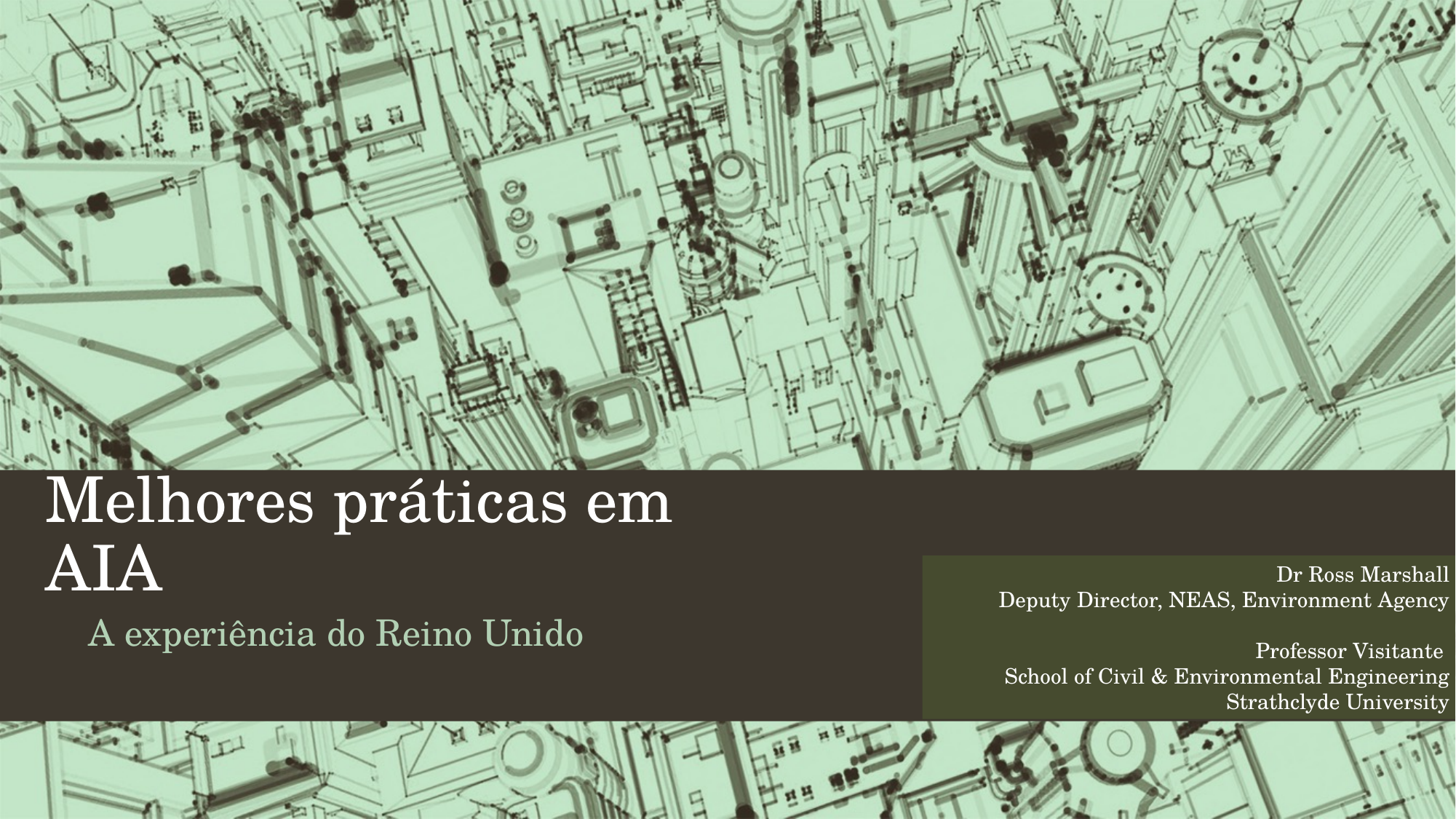

# Melhores práticas em AIA
Dr Ross Marshall
Deputy Director, NEAS, Environment Agency

Professor Visitante
School of Civil & Environmental Engineering
Strathclyde University
A experiência do Reino Unido